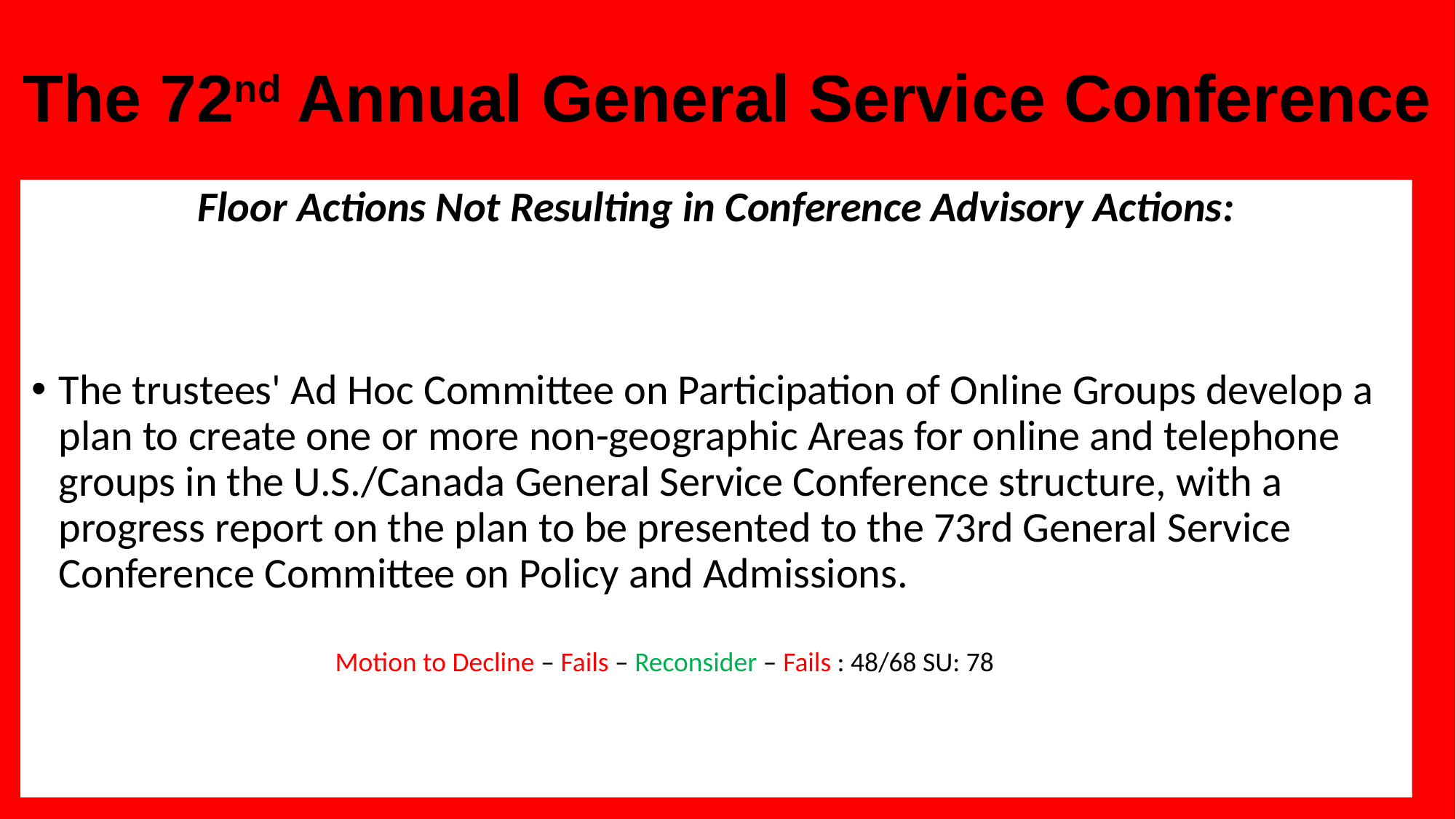

# The 72nd Annual General Service Conference
Floor Actions Not Resulting in Conference Advisory Actions:

The trustees' Ad Hoc Committee on Participation of Online Groups develop a plan to create one or more non-geographic Areas for online and telephone groups in the U.S./Canada General Service Conference structure, with a progress report on the plan to be presented to the 73rd General Service Conference Committee on Policy and Admissions.

Motion to Decline – Fails – Reconsider – Fails : 48/68 SU: 78